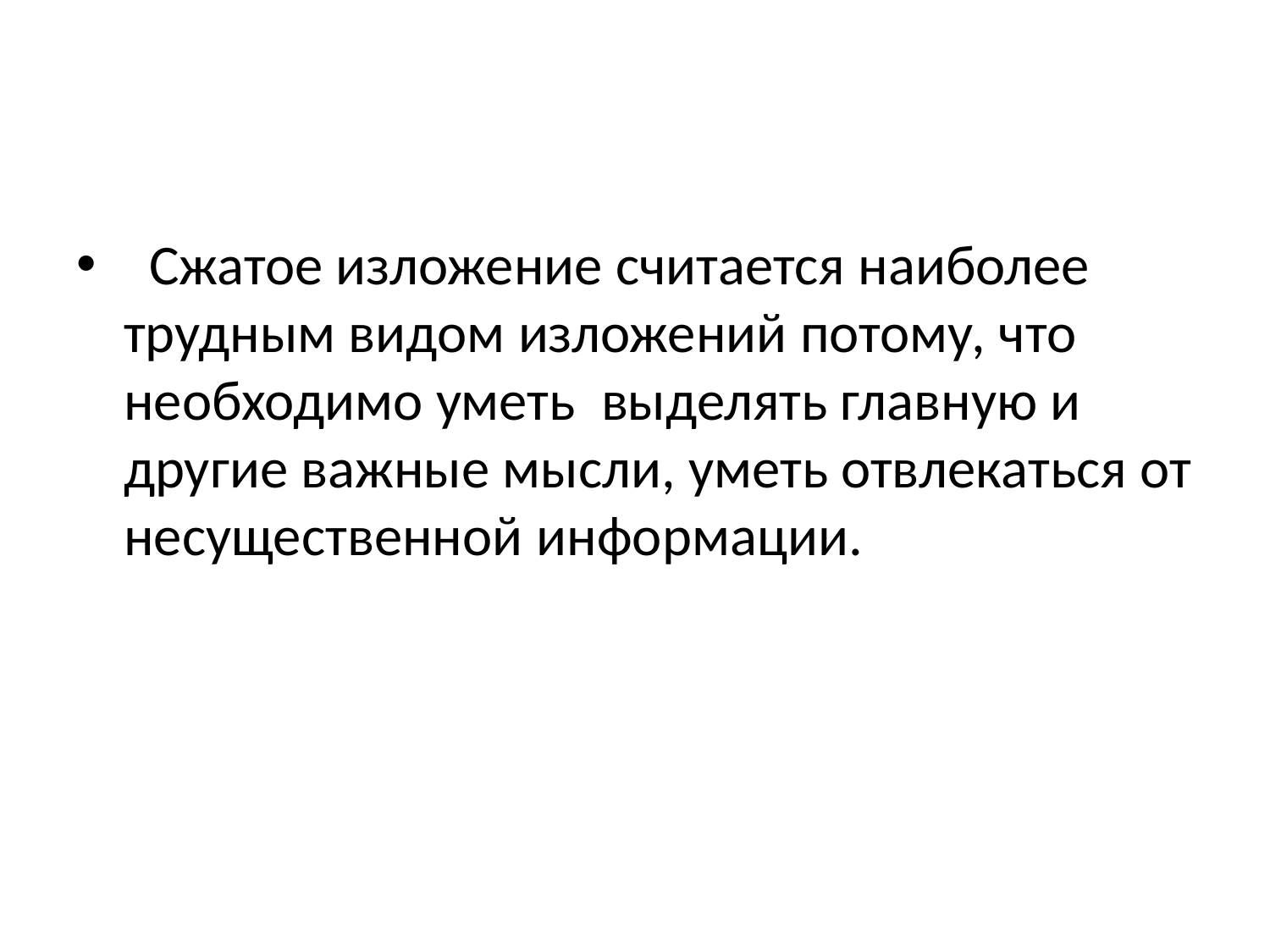

Сжатое изложение считается наиболее трудным видом изложений потому, что необходимо уметь  выделять главную и другие важные мысли, уметь отвлекаться от несущественной информации.